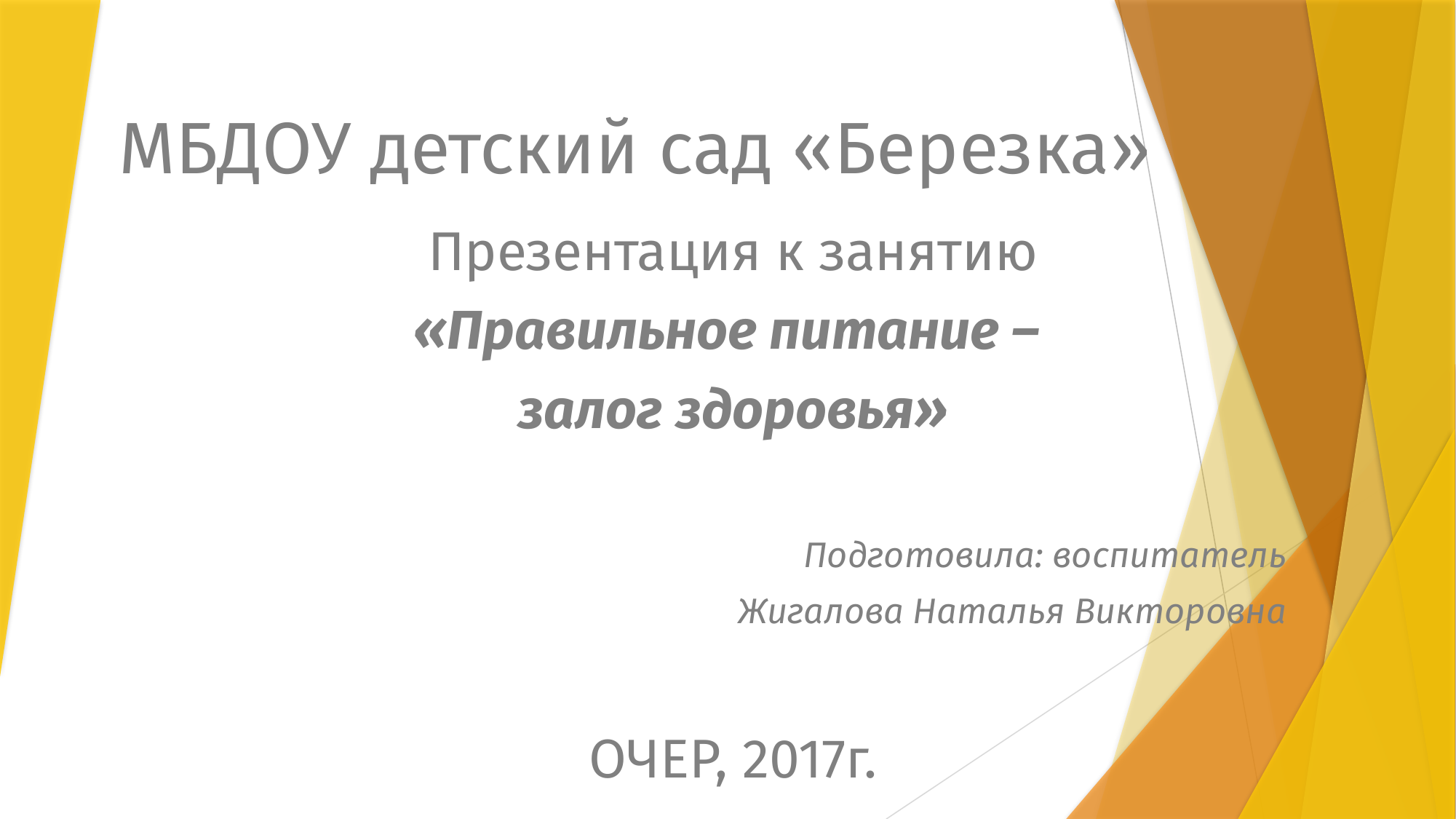

# МБДОУ детский сад «Березка»
Презентация к занятию
«Правильное питание –
залог здоровья»

Подготовила: воспитатель
Жигалова Наталья Викторовна

ОЧЕР, 2017г.